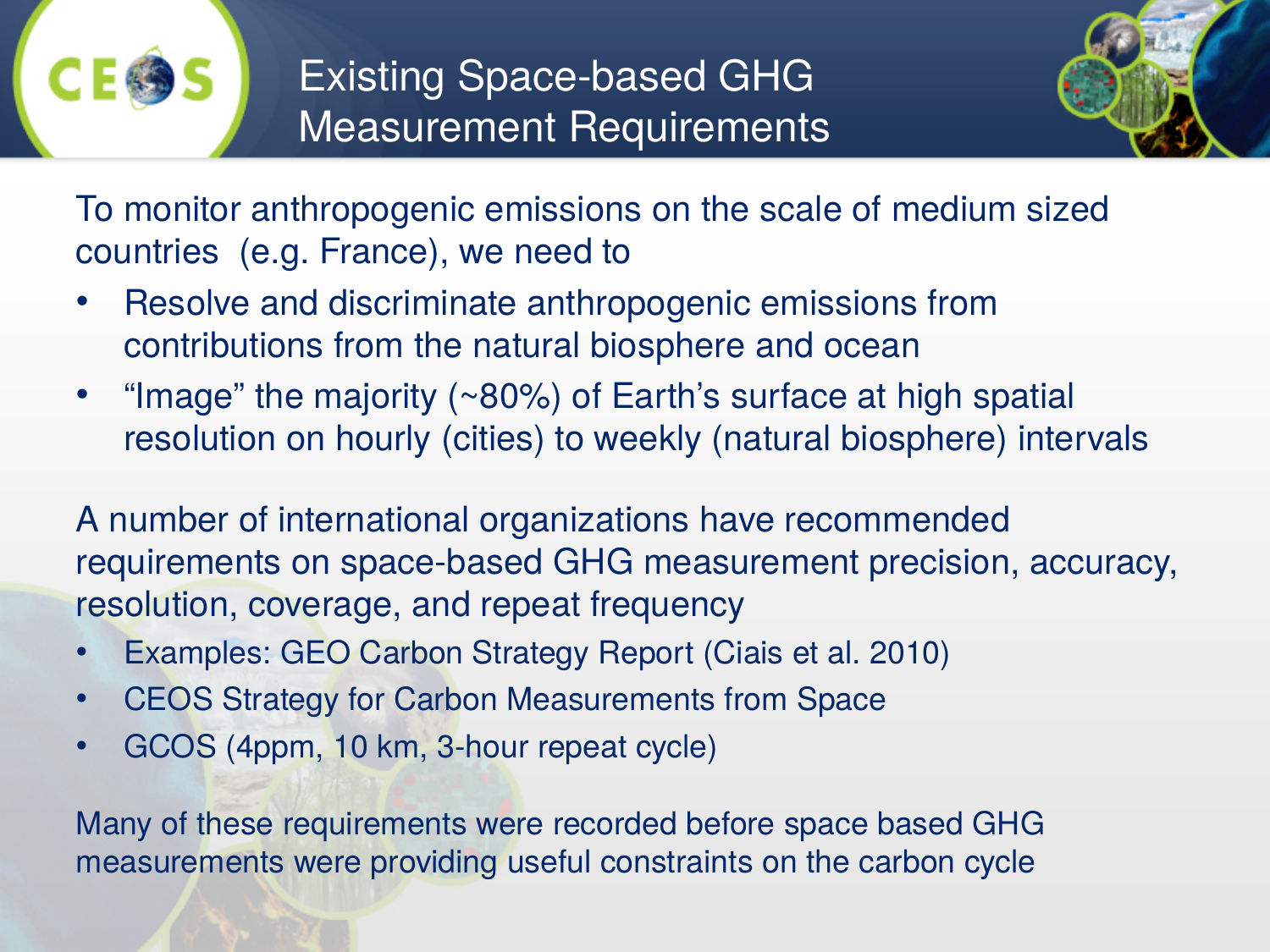

Existing Space-based GHG Measurement Requirements
To monitor anthropogenic emissions on the scale of medium sized countries  (e.g. France), we need to
Resolve and discriminate anthropogenic emissions from contributions from the natural biosphere and ocean
“Image” the majority (~80%) of Earth’s surface at high spatial resolution on hourly (cities) to weekly (natural biosphere) intervals

A number of international organizations have recommended requirements on space-based GHG measurement precision, accuracy, resolution, coverage, and repeat frequency
Examples: GEO Carbon Strategy Report (Ciais et al. 2010)
CEOS Strategy for Carbon Measurements from Space
GCOS (4ppm, 10 km, 3-hour repeat cycle)

Many of these requirements were recorded before space based GHG measurements were providing useful constraints on the carbon cycle